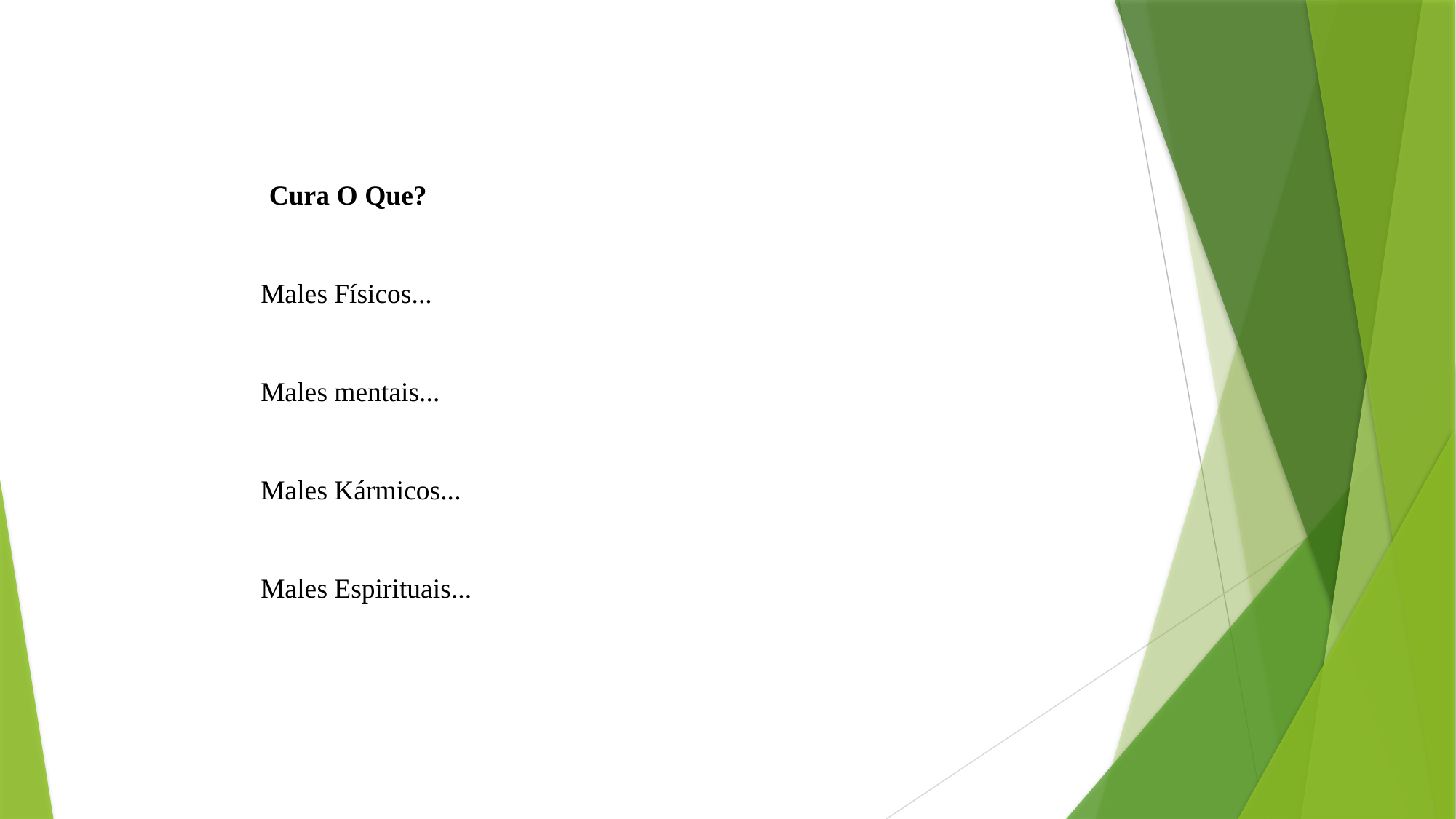

Cura O Que?

Males Físicos...

Males mentais...

Males Kármicos...

Males Espirituais...